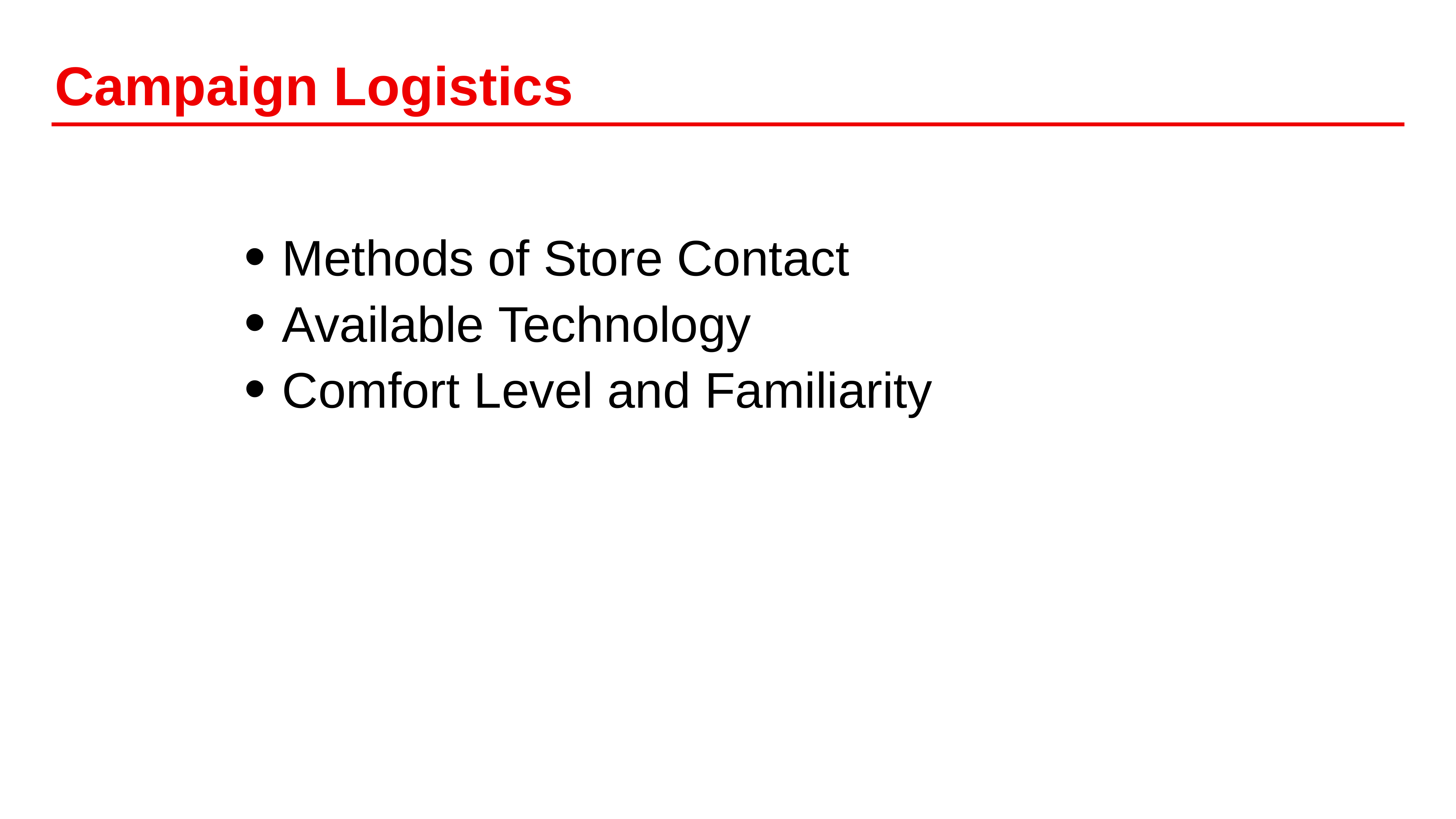

# Campaign Logistics

Methods of Store Contact
Available Technology
Comfort Level and Familiarity